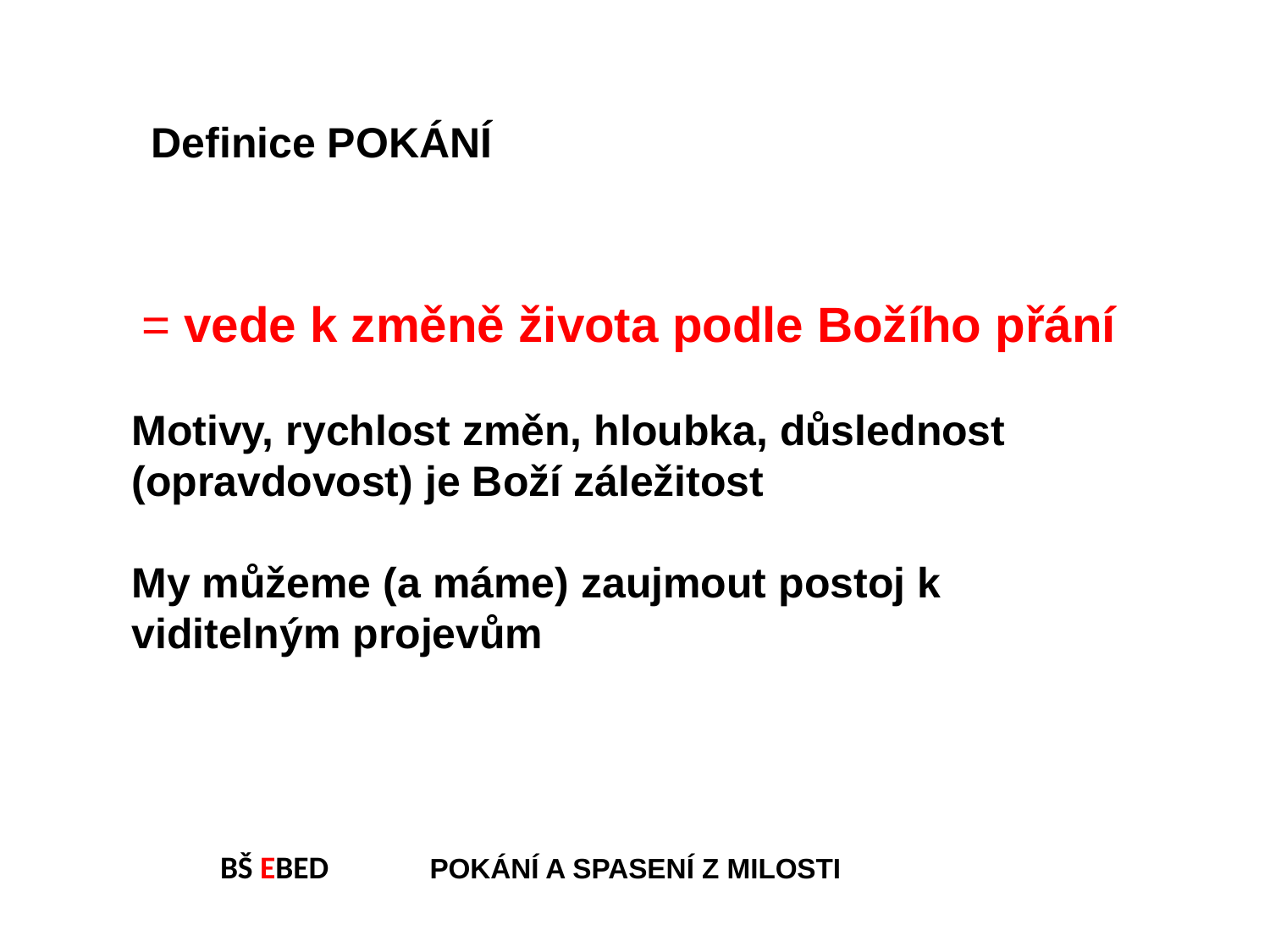

Definice POKÁNÍ
= vede k změně života podle Božího přání

Motivy, rychlost změn, hloubka, důslednost (opravdovost) je Boží záležitost

My můžeme (a máme) zaujmout postoj k viditelným projevům
BŠ EBED              POKÁNÍ A SPASENÍ Z MILOSTI